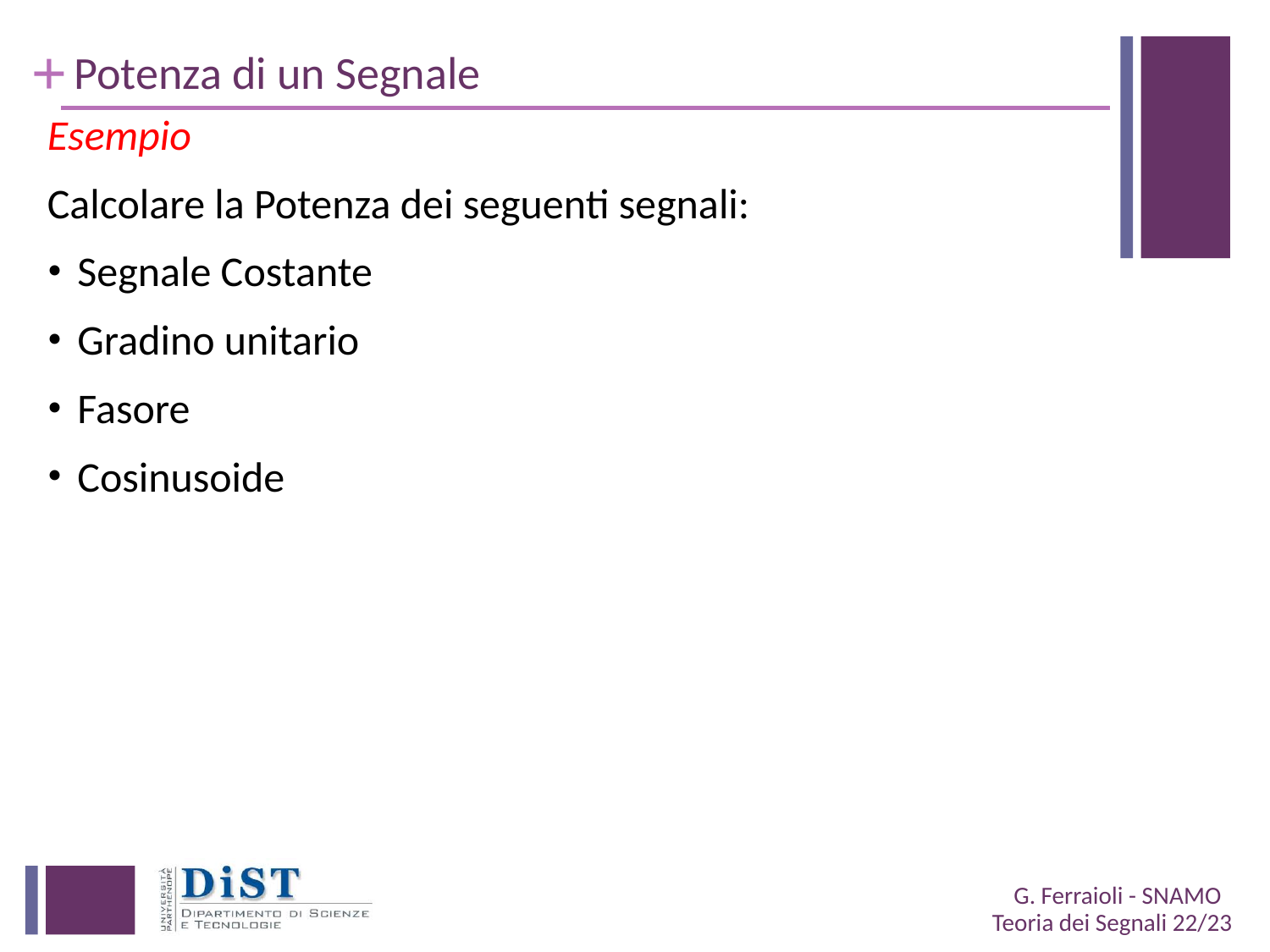

# Potenza di un Segnale
Esempio
Calcolare la Potenza dei seguenti segnali:
Segnale Costante
Gradino unitario
Fasore
Cosinusoide